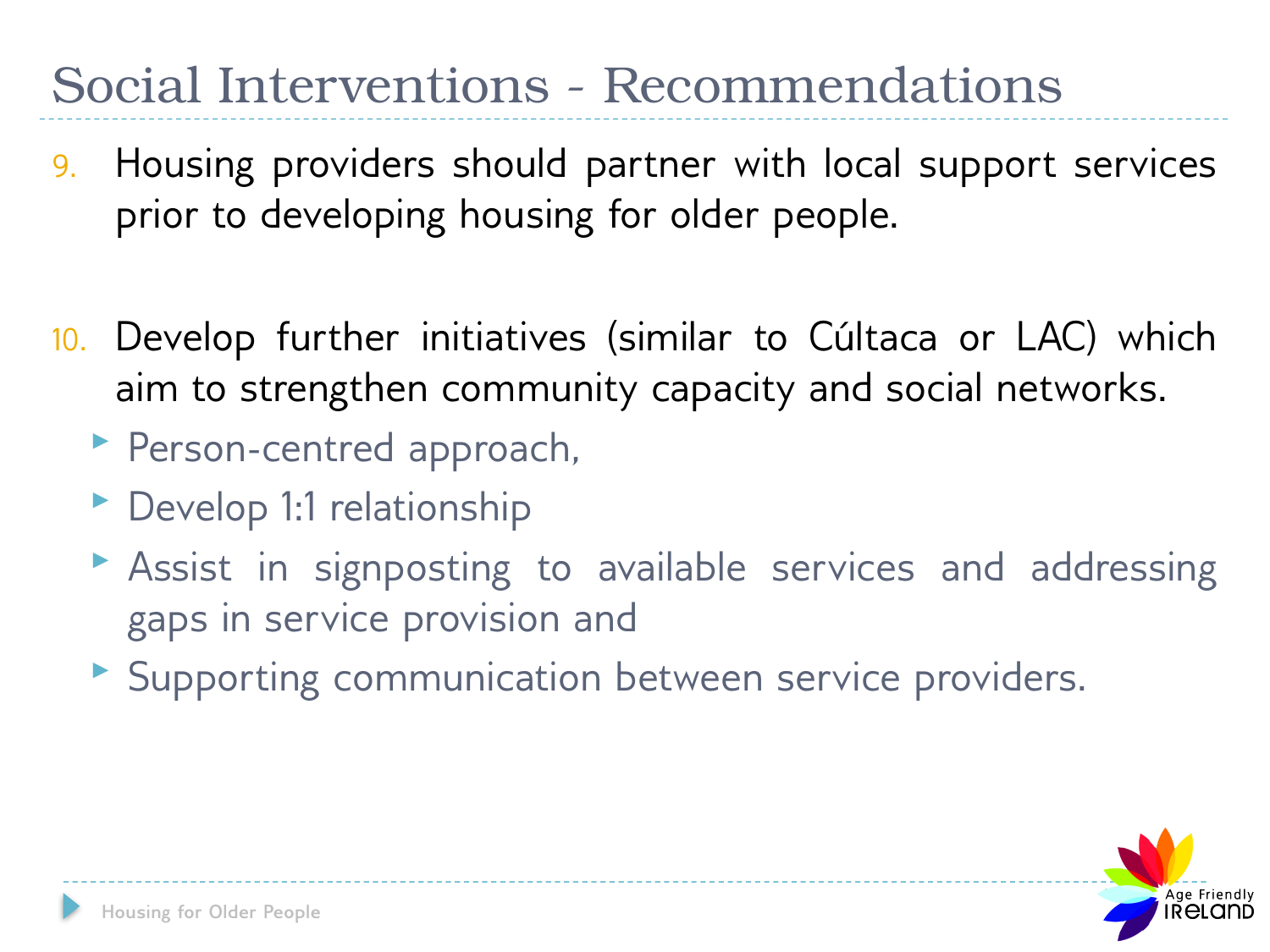

# Social Interventions - Recommendations
Housing providers should partner with local support services prior to developing housing for older people.

Develop further initiatives (similar to Cúltaca or LAC) which aim to strengthen community capacity and social networks.
Person-centred approach,
Develop 1:1 relationship
Assist in signposting to available services and addressing gaps in service provision and
Supporting communication between service providers.